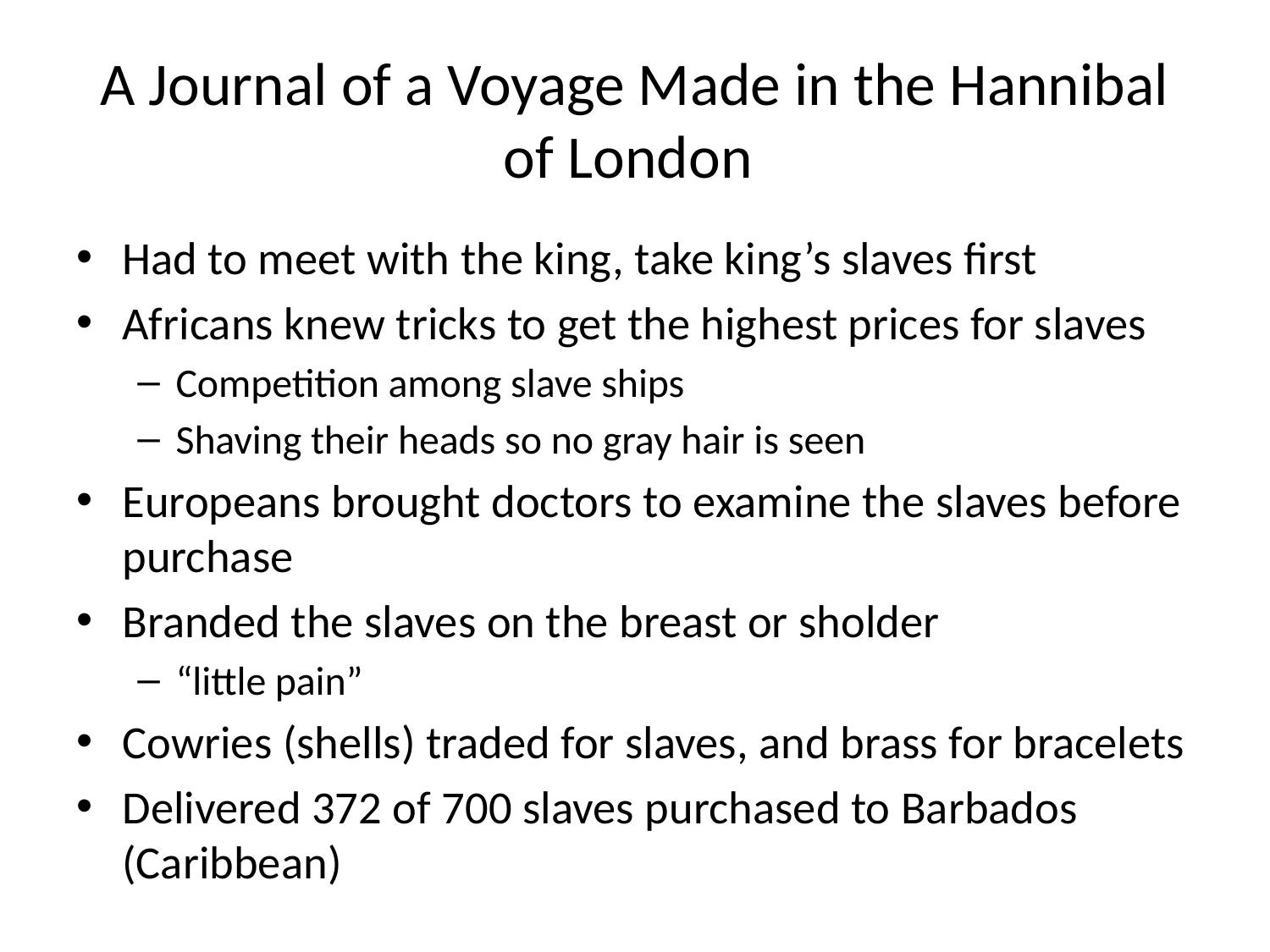

# A Journal of a Voyage Made in the Hannibal of London
Had to meet with the king, take king’s slaves first
Africans knew tricks to get the highest prices for slaves
Competition among slave ships
Shaving their heads so no gray hair is seen
Europeans brought doctors to examine the slaves before purchase
Branded the slaves on the breast or sholder
“little pain”
Cowries (shells) traded for slaves, and brass for bracelets
Delivered 372 of 700 slaves purchased to Barbados (Caribbean)